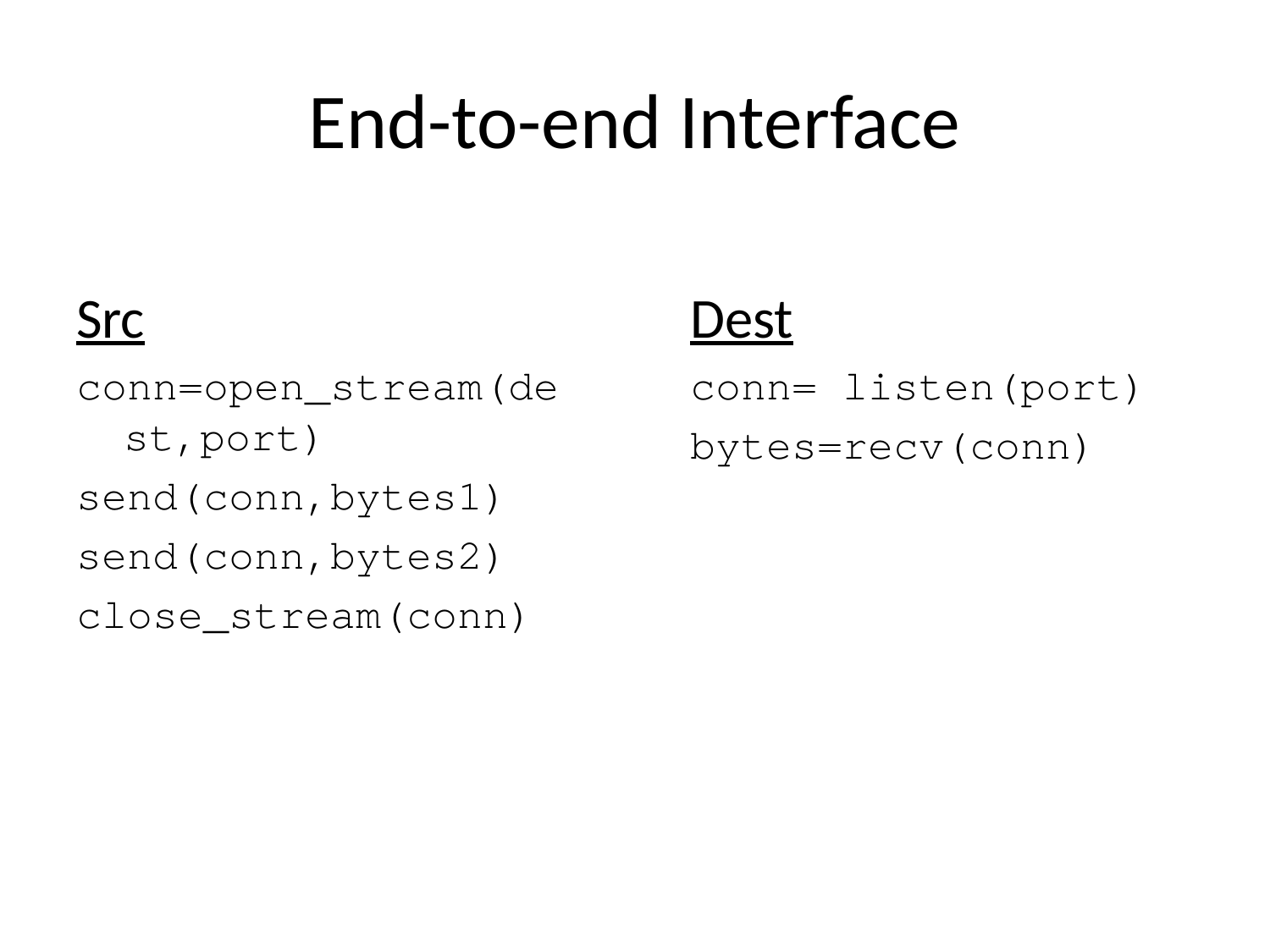

# End-to-end Interface
Src
conn=open_stream(dest,port)
send(conn,bytes1)
send(conn,bytes2)
close_stream(conn)
Dest
conn= listen(port)
bytes=recv(conn)